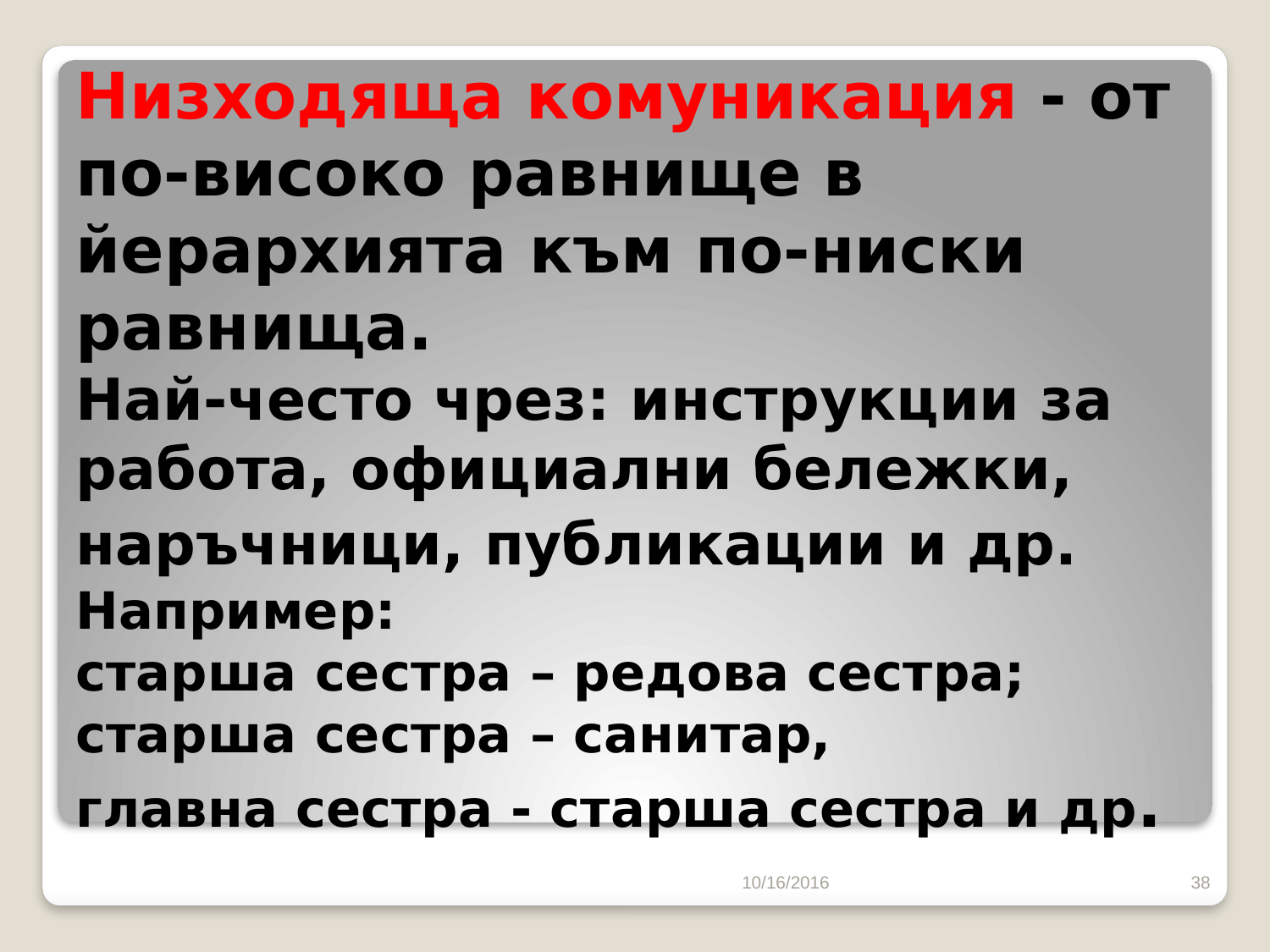

# Низходяща комуникация - от  по-високо равнище в йерархията към по-ниски равнища. Най-често чрез: инструкции за работа, официални бележки, наръчници, публикации и др. Например: старша сестра – редова сестра; старша сестра – санитар, главна сестра - старша сестра и др.
10/16/2016
38